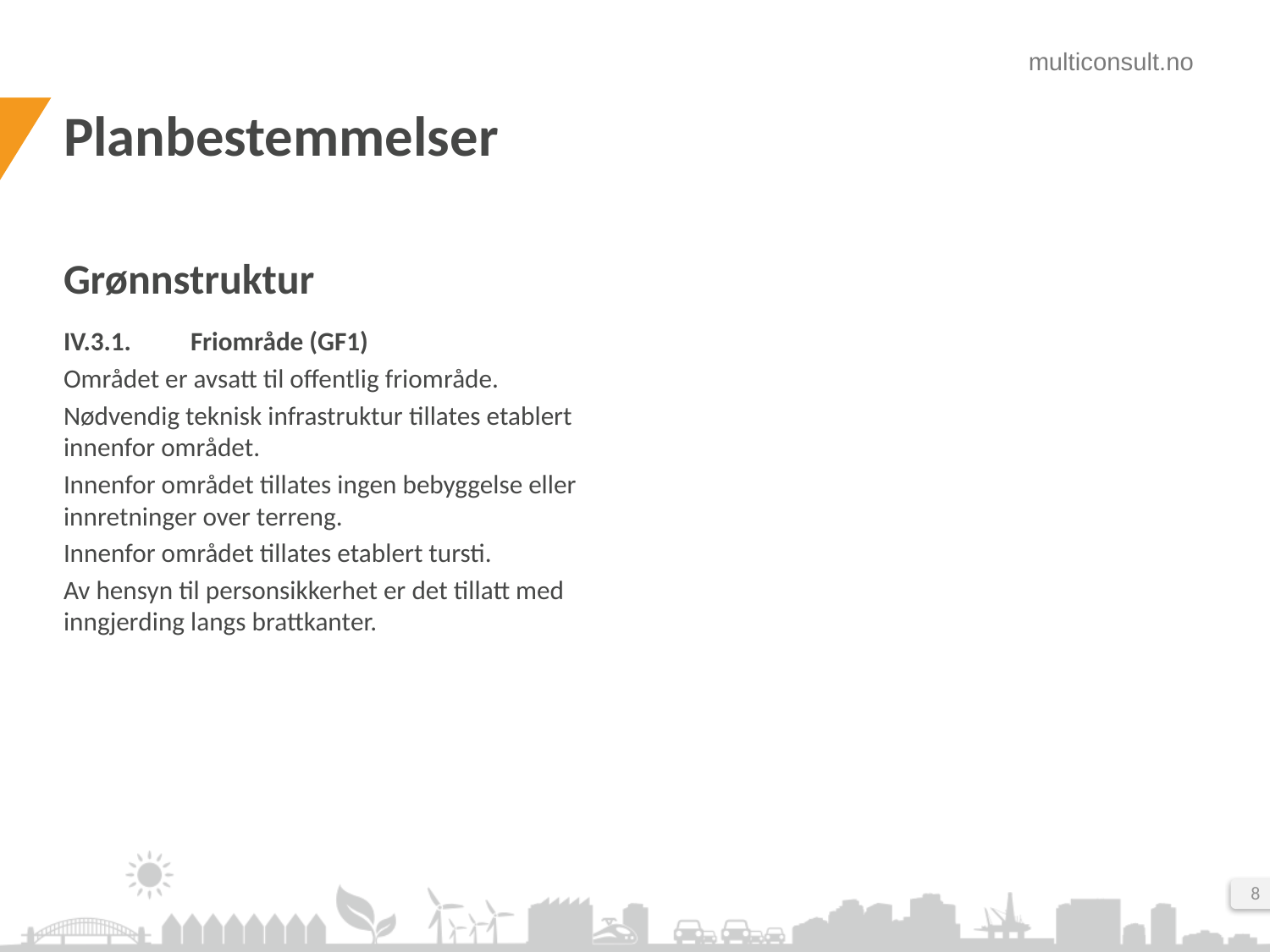

# Planbestemmelser
Grønnstruktur

IV.3.1.	Friområde (GF1)
Området er avsatt til offentlig friområde.
Nødvendig teknisk infrastruktur tillates etablert innenfor området.
Innenfor området tillates ingen bebyggelse eller innretninger over terreng.
Innenfor området tillates etablert tursti.
Av hensyn til personsikkerhet er det tillatt med inngjerding langs brattkanter.